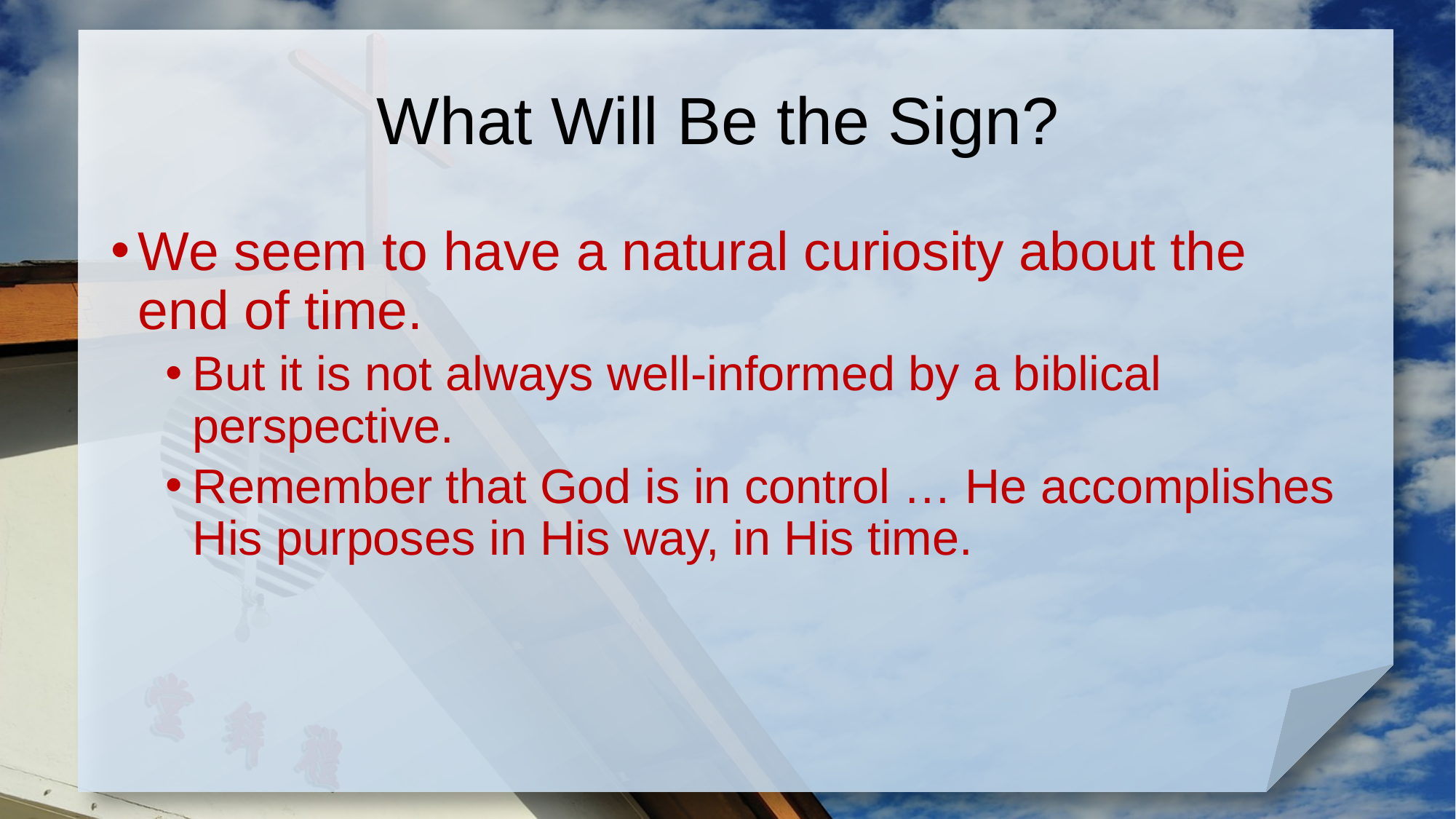

# What Will Be the Sign?
We seem to have a natural curiosity about the end of time.
But it is not always well-informed by a biblical perspective.
Remember that God is in control … He accomplishes His purposes in His way, in His time.